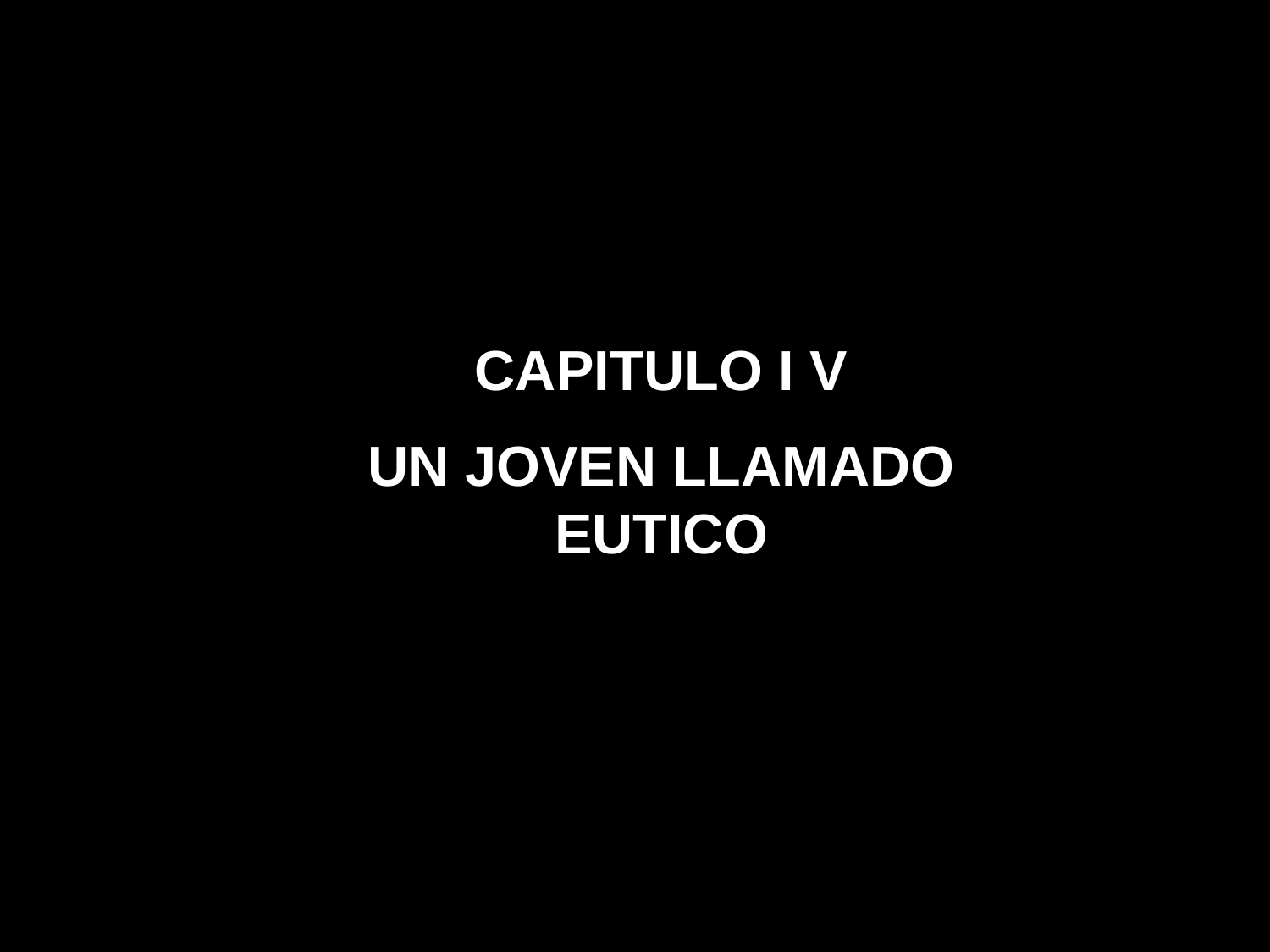

CAPITULO I V
UN JOVEN LLAMADO EUTICO